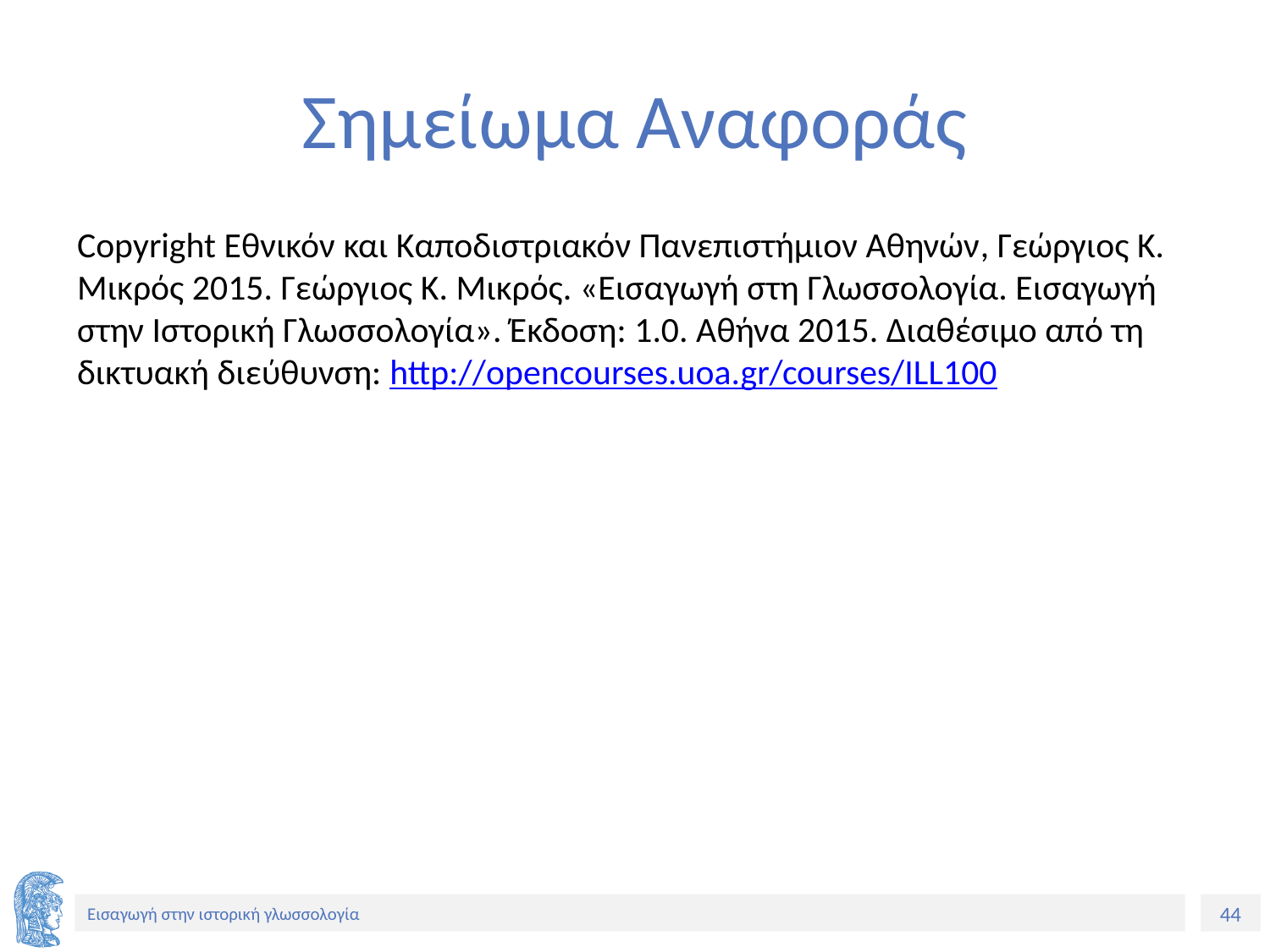

# Σημείωμα Αναφοράς
Copyright Εθνικόν και Καποδιστριακόν Πανεπιστήμιον Αθηνών, Γεώργιος Κ. Μικρός 2015. Γεώργιος Κ. Μικρός. «Εισαγωγή στη Γλωσσολογία. Εισαγωγή στην Ιστορική Γλωσσολογία». Έκδοση: 1.0. Αθήνα 2015. Διαθέσιμο από τη δικτυακή διεύθυνση: http://opencourses.uoa.gr/courses/ILL100